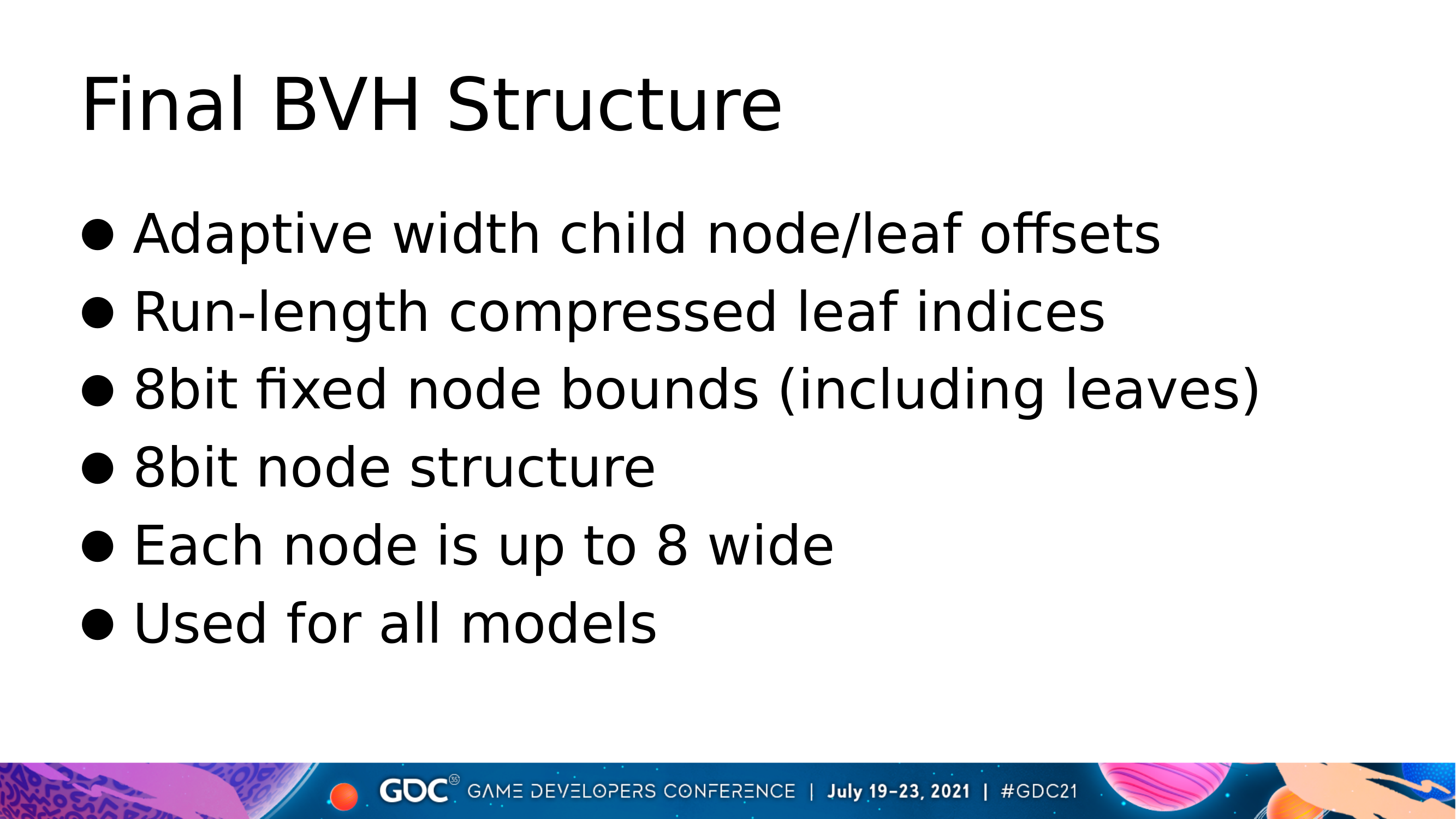

# Final BVH Structure
Adaptive width child node/leaf offsets
Run-length compressed leaf indices
8bit fixed node bounds (including leaves)
8bit node structure
Each node is up to 8 wide
Used for all models